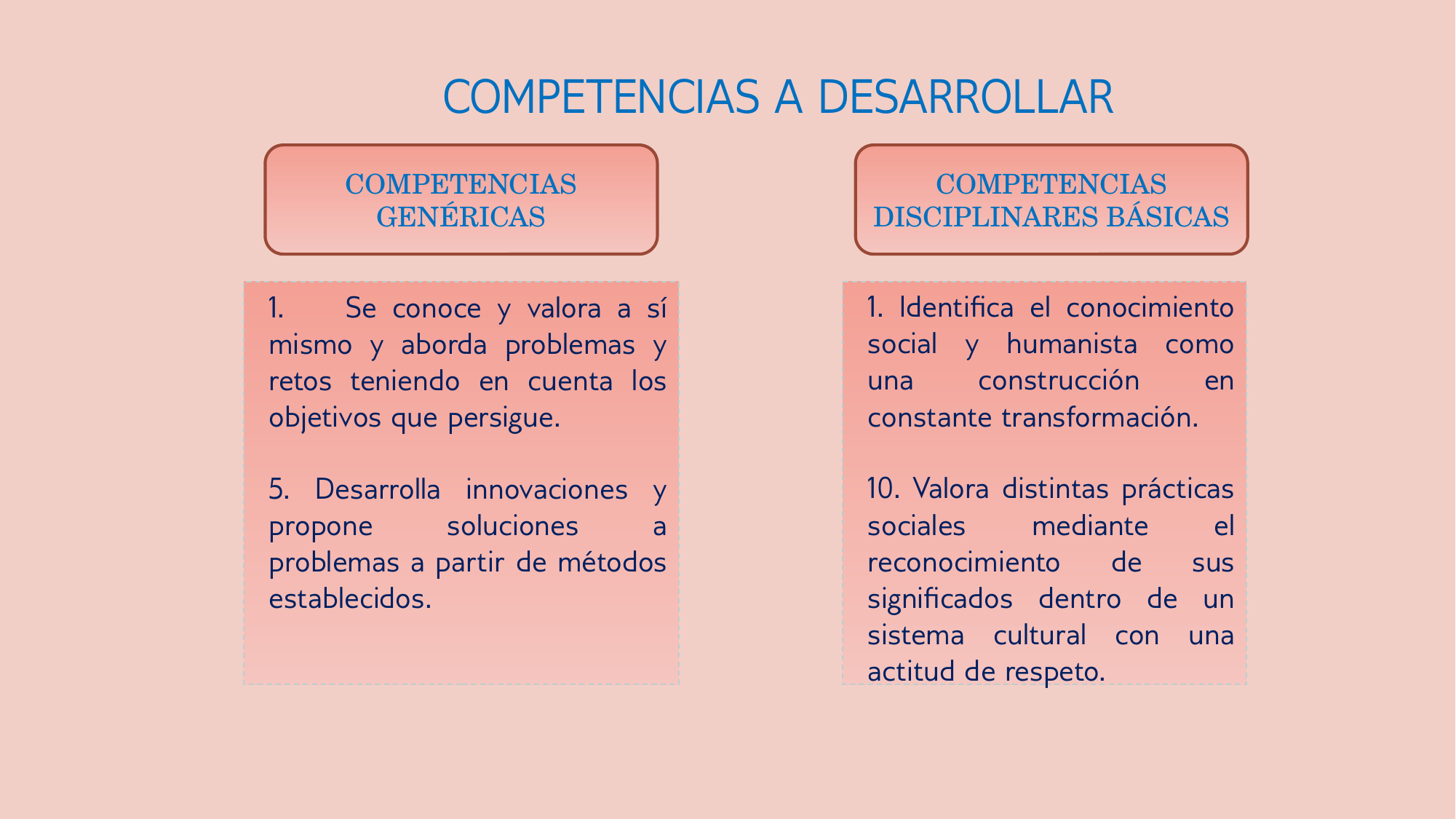

# COMPETENCIAS A DESARROLLAR
COMPETENCIAS GENÉRICAS
COMPETENCIAS DISCIPLINARES BÁSICAS
1. Identifica el conocimiento social y humanista como una construcción en constante transformación.

10. Valora distintas prácticas sociales mediante el reconocimiento de sus significados dentro de un sistema cultural con una actitud de respeto.

1.    Se conoce y valora a sí mismo y aborda problemas y retos teniendo en cuenta los objetivos que persigue.

5. Desarrolla innovaciones y propone soluciones a problemas a partir de métodos establecidos.